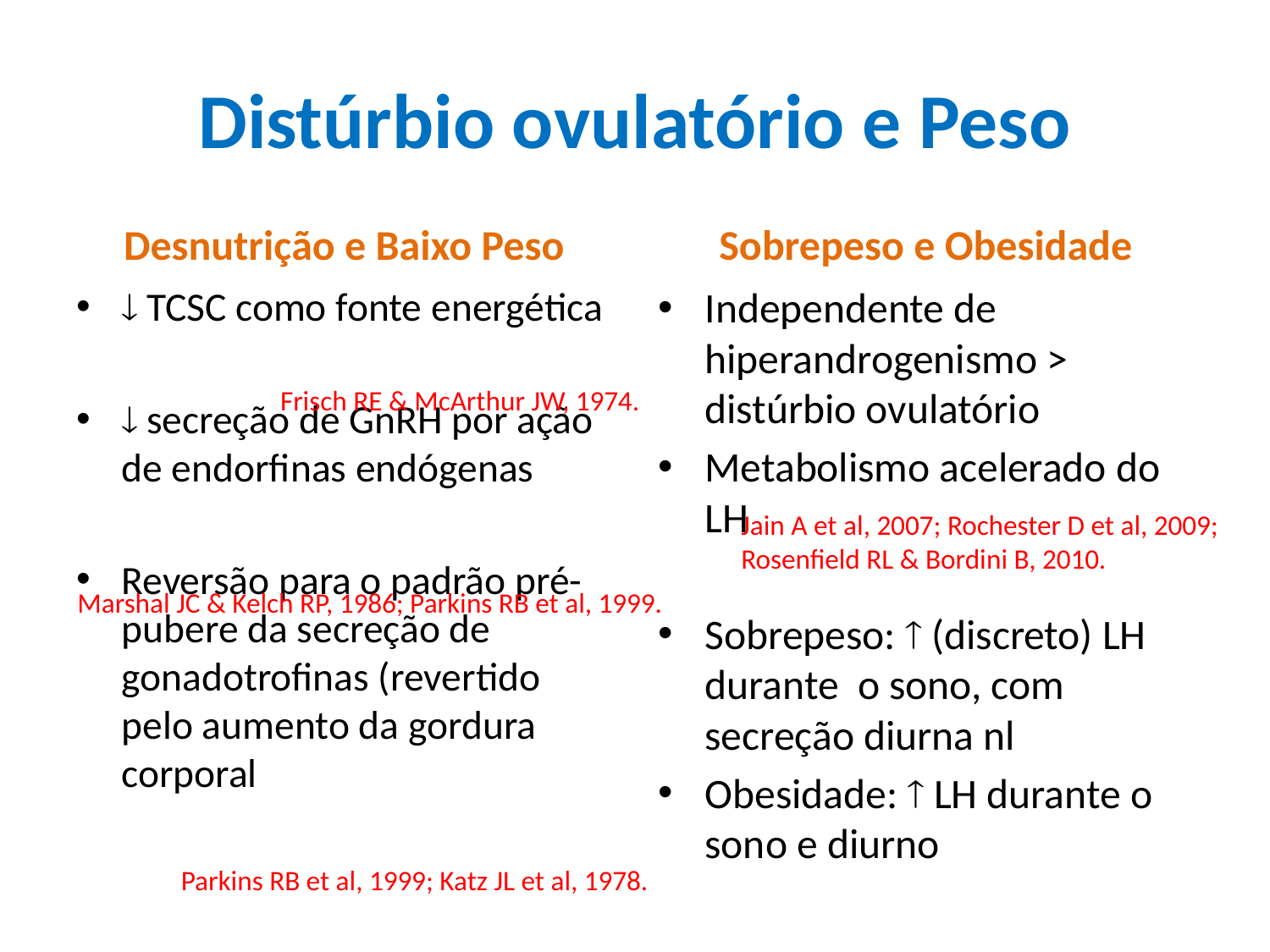

# Distúrbio ovulatório e Peso
Desnutrição e Baixo Peso
Sobrepeso e Obesidade
↓ TCSC como fonte energética

↓ secreção de GnRH por ação de endorfinas endógenas

Reversão para o padrão pré-pubere da secreção de gonadotrofinas (revertido pelo aumento da gordura corporal

Independente de hiperandrogenismo > distúrbio ovulatório
Metabolismo acelerado do LH

Sobrepeso: ↑ (discreto) LH durante  o sono, com secreção diurna nl
Obesidade: ↑ LH durante o sono e diurno
Frisch RE & McArthur JW, 1974.
Jain A et al, 2007; Rochester D et al, 2009;
Rosenfield RL & Bordini B, 2010.
Marshal JC & Kelch RP, 1986; Parkins RB et al, 1999.
Parkins RB et al, 1999; Katz JL et al, 1978.